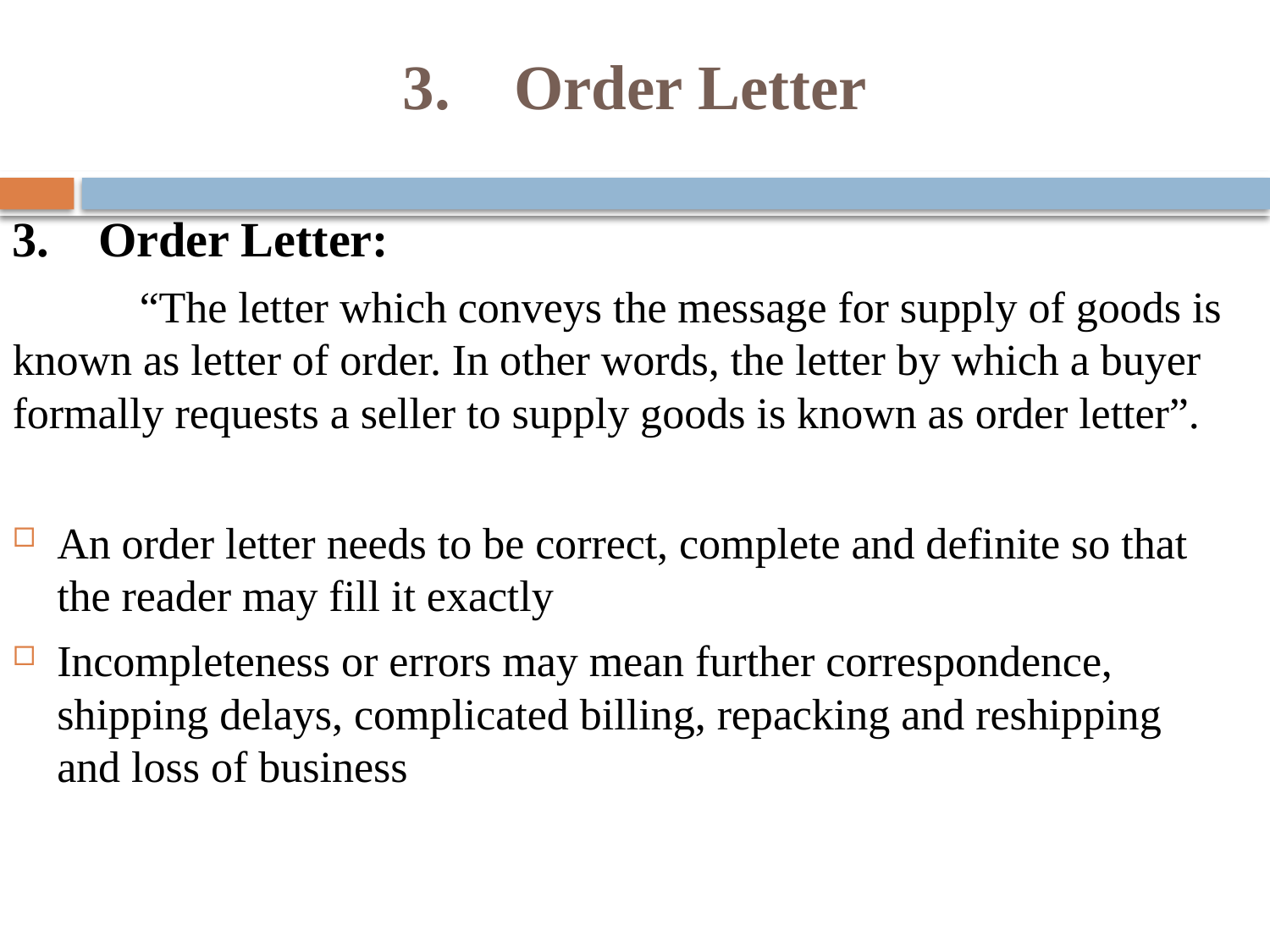

# 3.    Order Letter
3.    Order Letter:
	“The letter which conveys the message for supply of goods is known as letter of order. In other words, the letter by which a buyer formally requests a seller to supply goods is known as order letter”.

An order letter needs to be correct, complete and definite so that the reader may fill it exactly
Incompleteness or errors may mean further correspondence, shipping delays, complicated billing, repacking and reshipping and loss of business